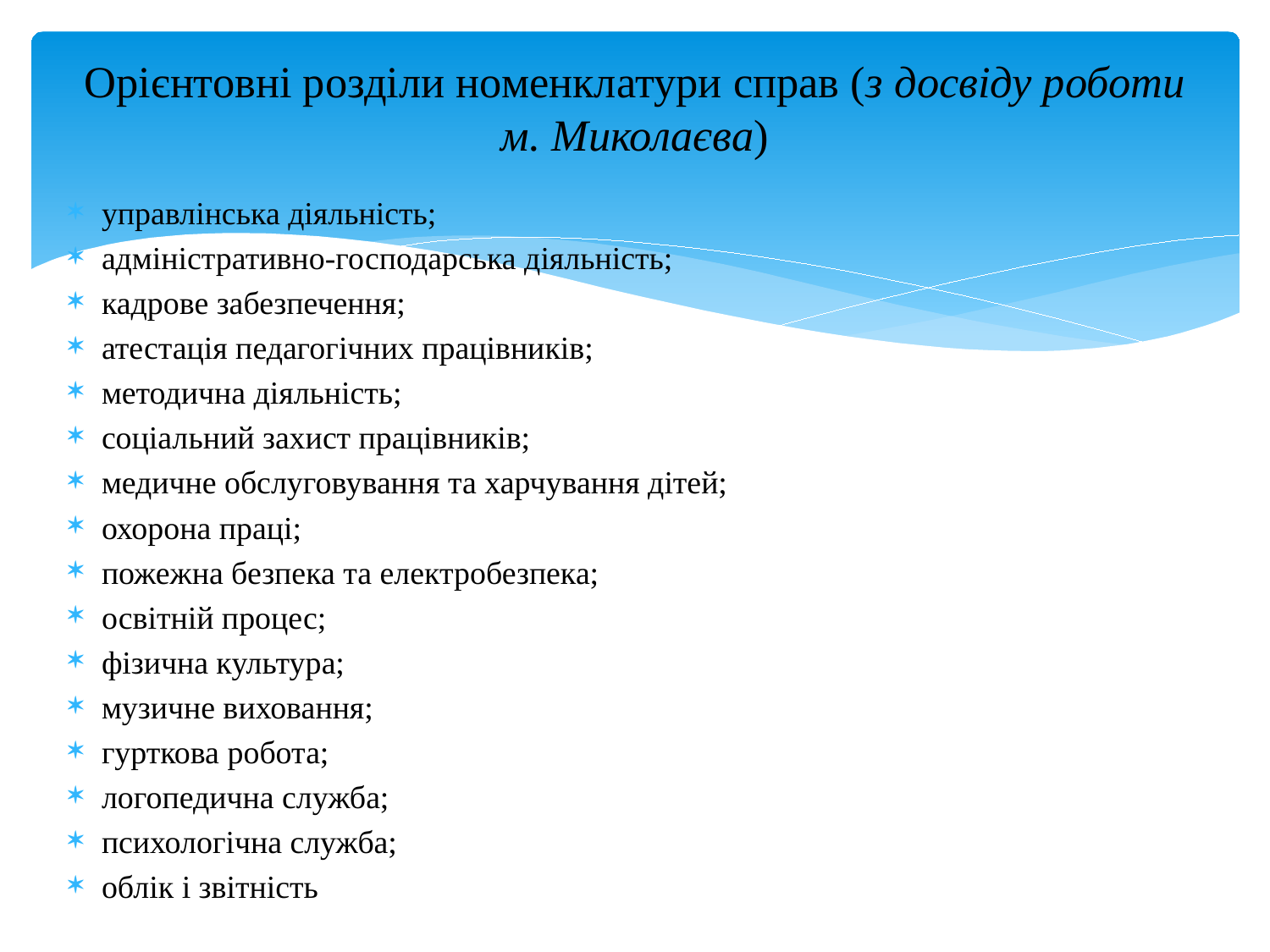

# Орієнтовні розділи номенклатури справ (з досвіду роботи м. Миколаєва)
управлінська діяльність;
адміністративно-господарська діяльність;
кадрове забезпечення;
атестація педагогічних працівників;
методична діяльність;
соціальний захист працівників;
медичне обслуговування та харчування дітей;
охорона праці;
пожежна безпека та електробезпека;
освітній процес;
фізична культура;
музичне виховання;
гурткова робота;
логопедична служба;
психологічна служба;
облік і звітність